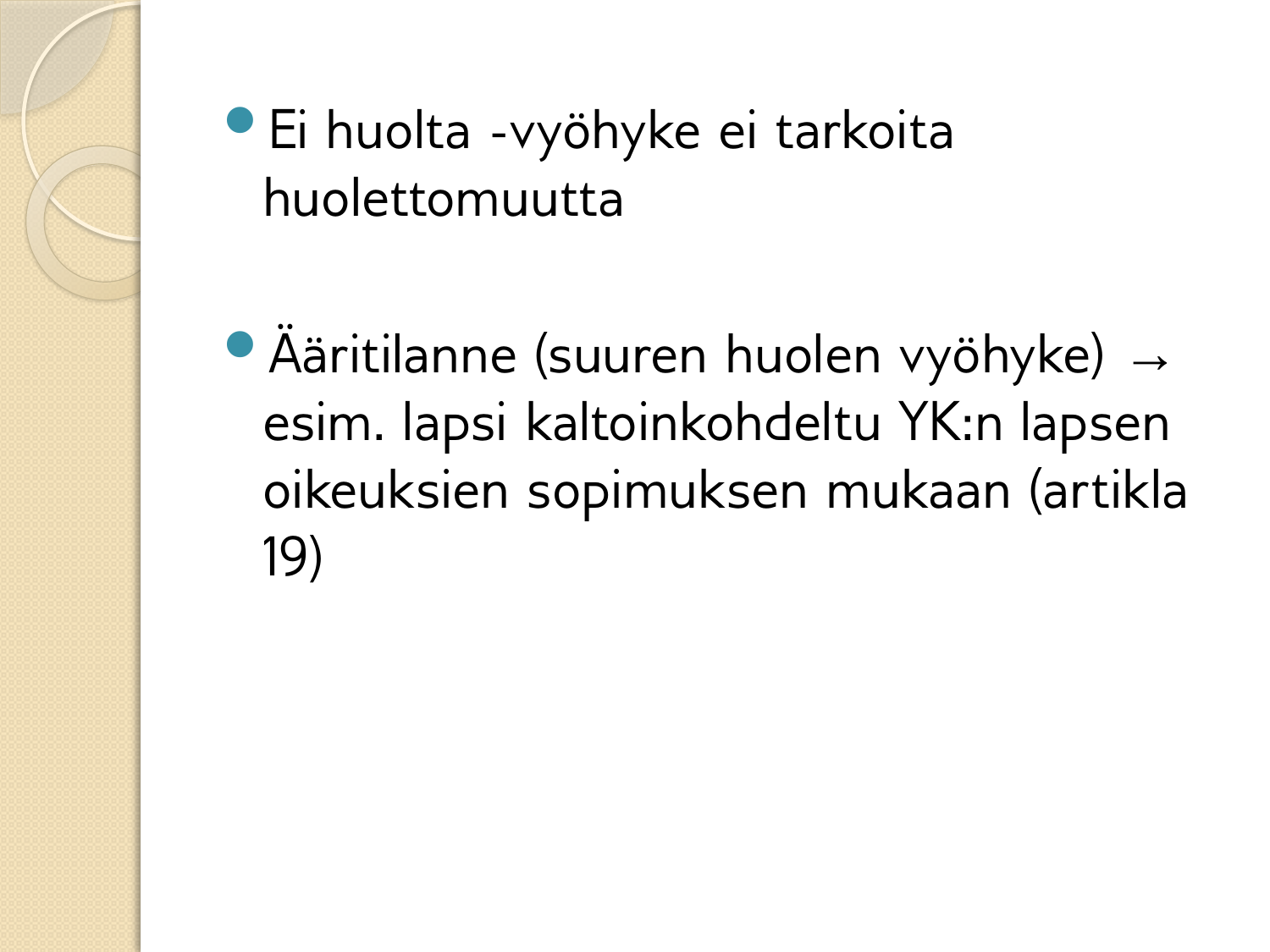

Ei huolta -vyöhyke ei tarkoita huolettomuutta

Ääritilanne (suuren huolen vyöhyke) → esim. lapsi kaltoinkohdeltu YK:n lapsen oikeuksien sopimuksen mukaan (artikla 19)